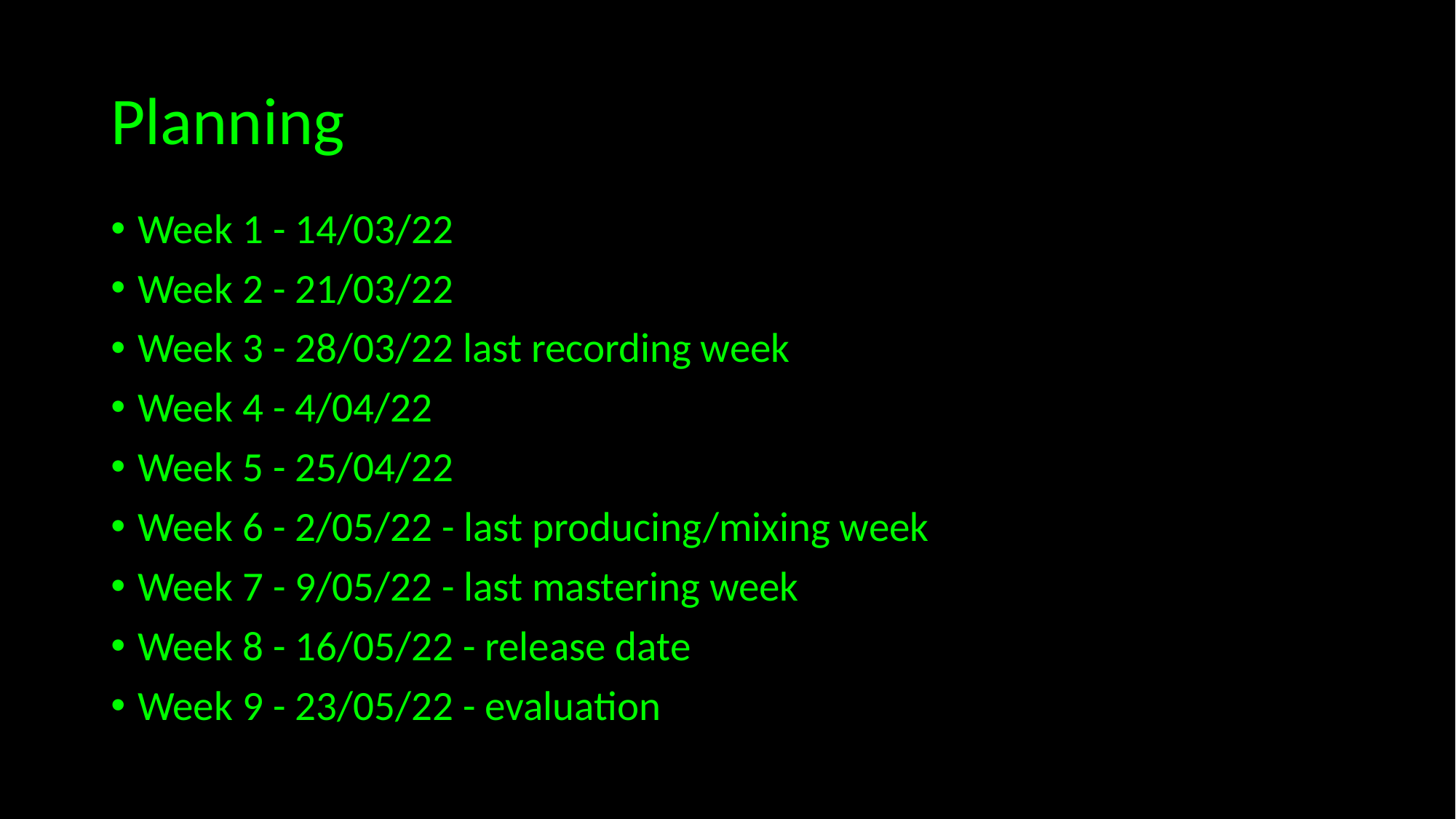

# Planning
Week 1 - 14/03/22
Week 2 - 21/03/22
Week 3 - 28/03/22 last recording week
Week 4 - 4/04/22
Week 5 - 25/04/22
Week 6 - 2/05/22 - last producing/mixing week
Week 7 - 9/05/22 - last mastering week
Week 8 - 16/05/22 - release date
Week 9 - 23/05/22 - evaluation